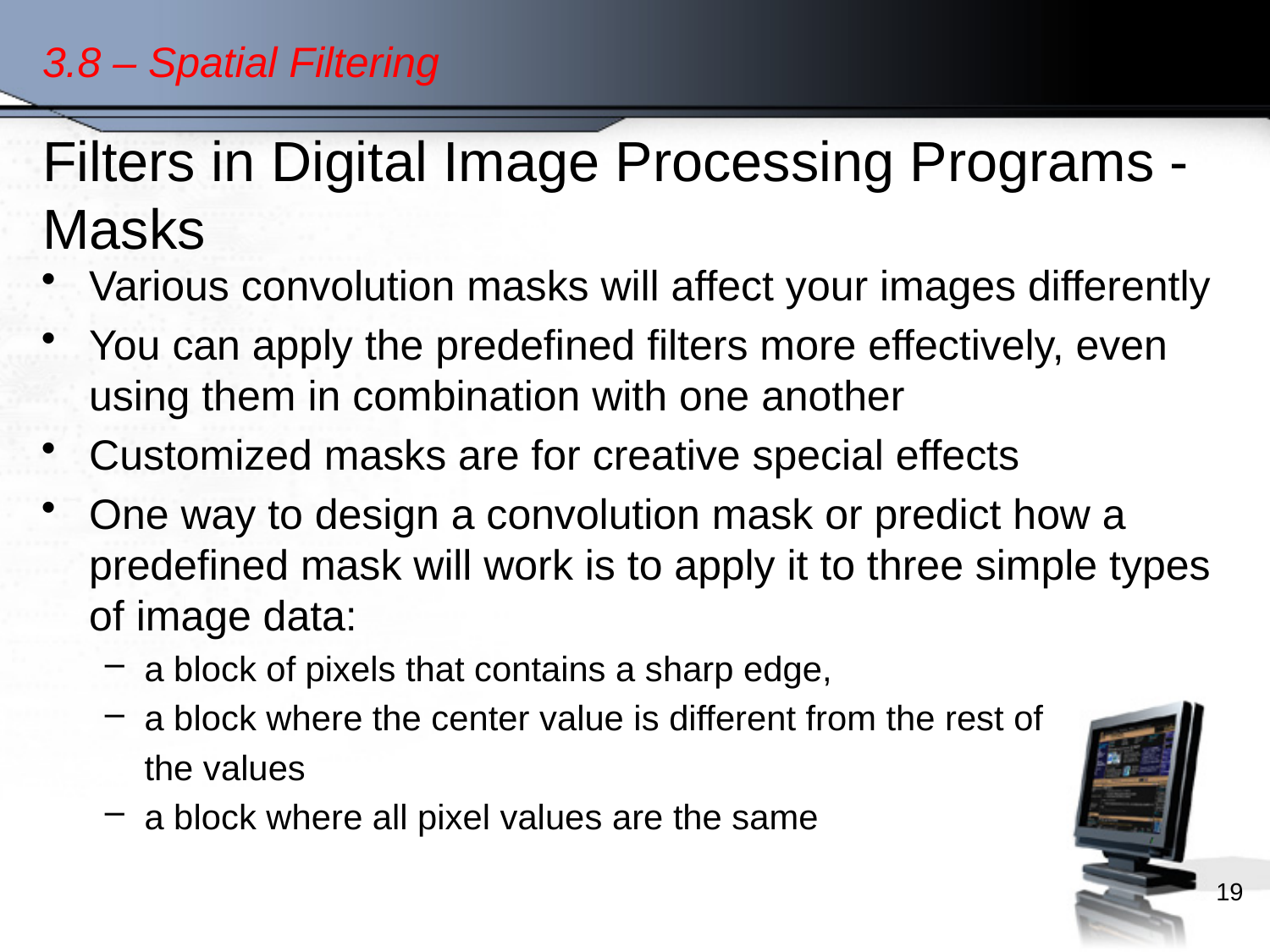

3.8 – Spatial Filtering
# Filters in Digital Image Processing Programs - Masks
Various convolution masks will affect your images differently
You can apply the predefined filters more effectively, even using them in combination with one another
Customized masks are for creative special effects
One way to design a convolution mask or predict how a predefined mask will work is to apply it to three simple types of image data:
a block of pixels that contains a sharp edge,
a block where the center value is different from the rest of
	the values
a block where all pixel values are the same
19